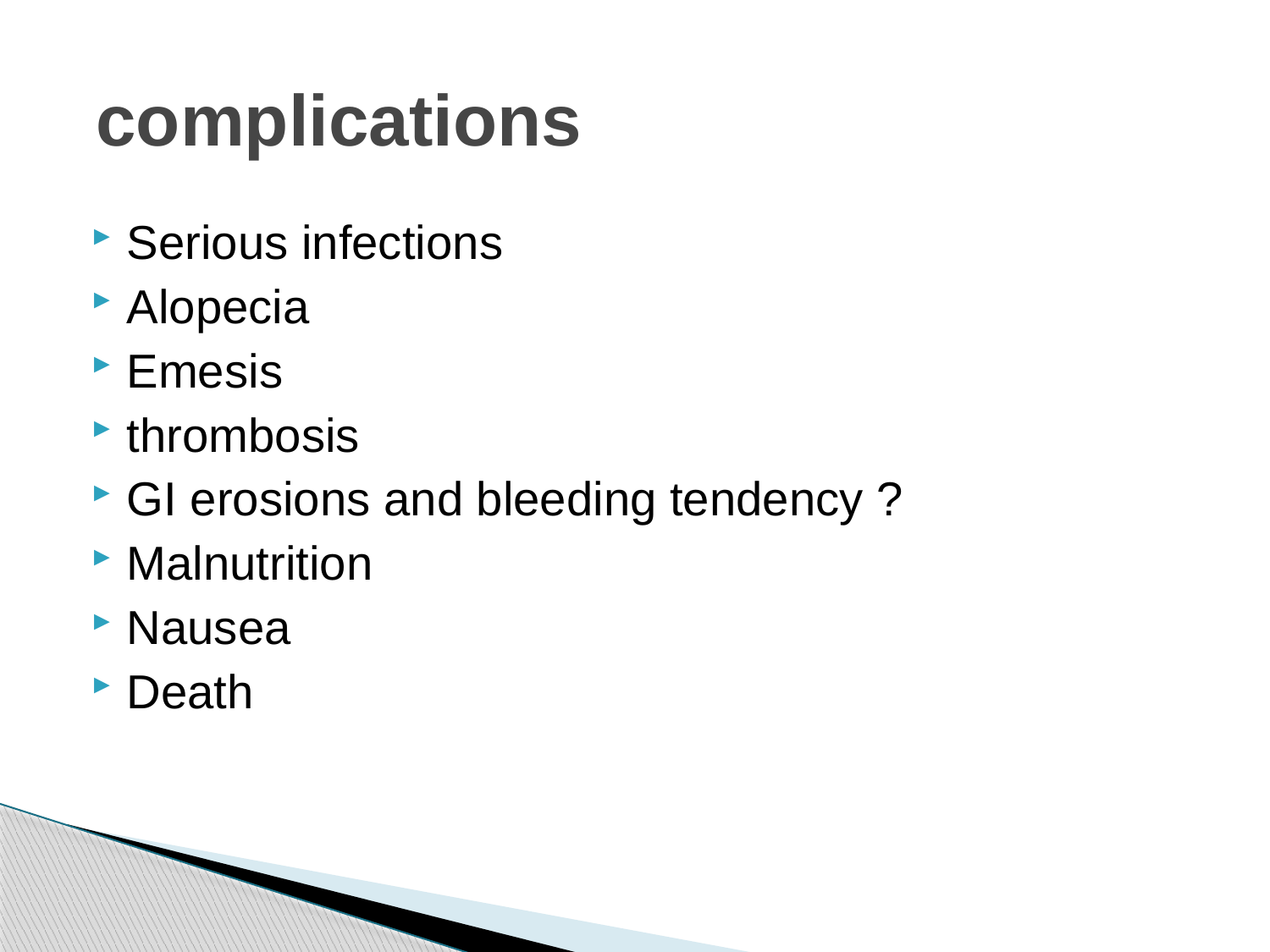

# complications
Serious infections
Alopecia
Emesis
thrombosis
GI erosions and bleeding tendency ?
Malnutrition
Nausea
Death